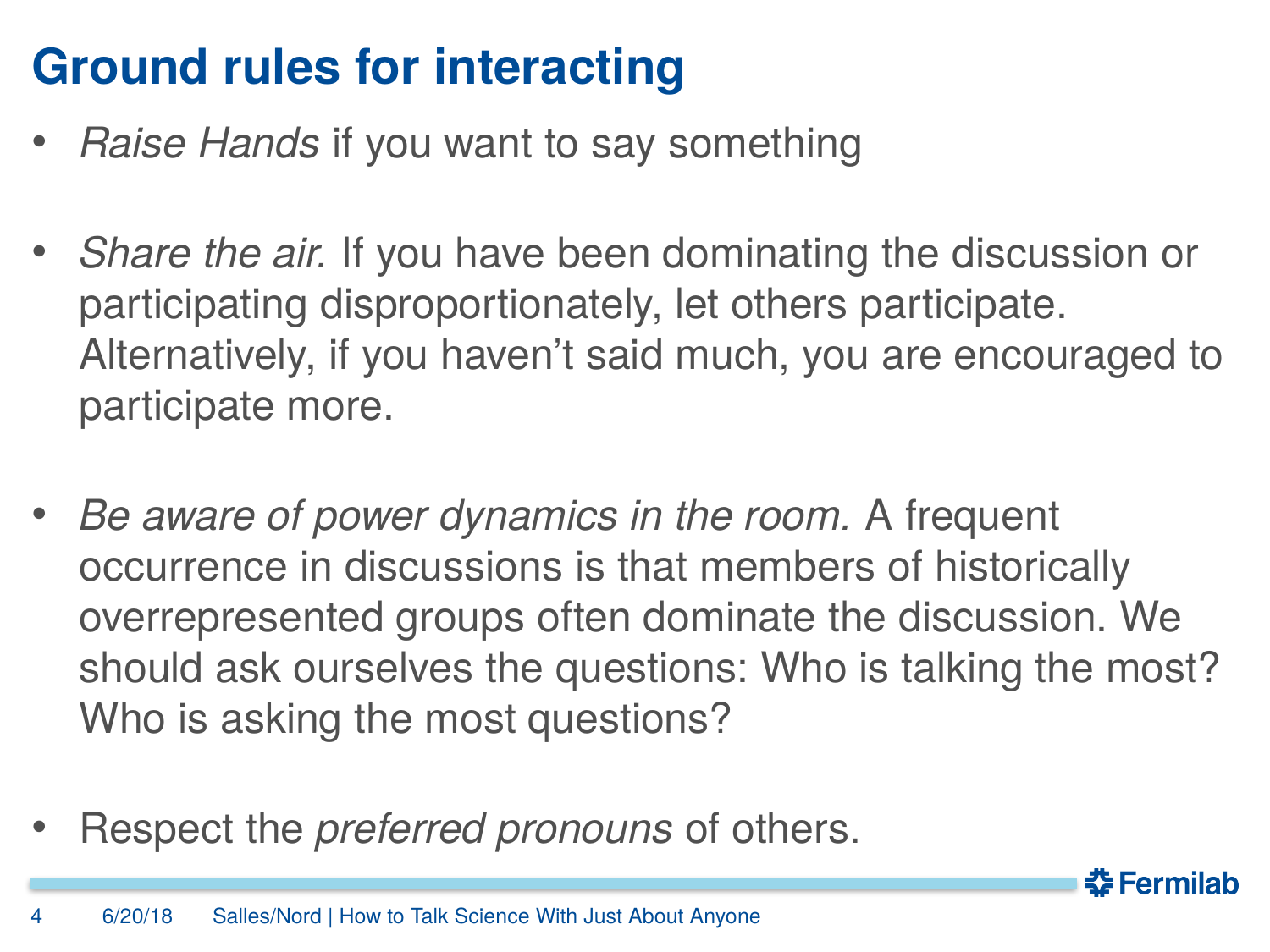

# Ground rules for interacting
Raise Hands if you want to say something
Share the air. If you have been dominating the discussion or participating disproportionately, let others participate. Alternatively, if you haven’t said much, you are encouraged to participate more.
Be aware of power dynamics in the room. A frequent occurrence in discussions is that members of historically overrepresented groups often dominate the discussion. We should ask ourselves the questions: Who is talking the most? Who is asking the most questions?
Respect the preferred pronouns of others.

4
6/20/18
Salles/Nord | How to Talk Science With Just About Anyone